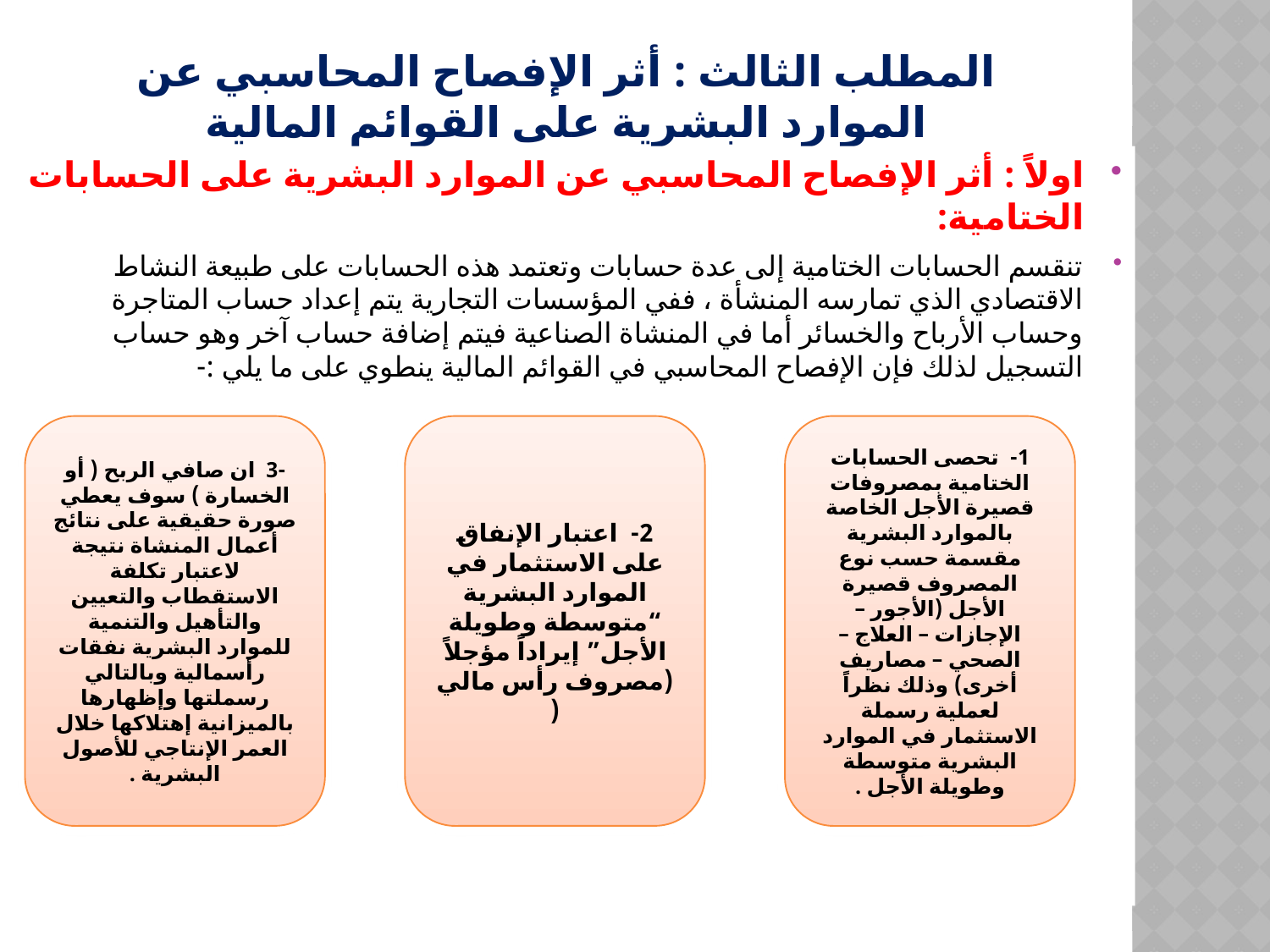

# المطلب الثالث : أثر الإفصاح المحاسبي عن الموارد البشرية على القوائم المالية
اولاً : أثر الإفصاح المحاسبي عن الموارد البشرية على الحسابات الختامية:
تنقسم الحسابات الختامية إلى عدة حسابات وتعتمد هذه الحسابات على طبيعة النشاط الاقتصادي الذي تمارسه المنشأة ، ففي المؤسسات التجارية يتم إعداد حساب المتاجرة وحساب الأرباح والخسائر أما في المنشاة الصناعية فيتم إضافة حساب آخر وهو حساب التسجيل لذلك فإن الإفصاح المحاسبي في القوائم المالية ينطوي على ما يلي :-

-3  ان صافي الربح ( أو الخسارة ) سوف يعطي صورة حقيقية على نتائج أعمال المنشاة نتيجة لاعتبار تكلفة الاستقطاب والتعيين والتأهيل والتنمية للموارد البشرية نفقات رأسمالية وبالتالي رسملتها وإظهارها بالميزانية إهتلاكها خلال العمر الإنتاجي للأصول البشرية .
2-  اعتبار الإنفاق على الاستثمار في الموارد البشرية “متوسطة وطويلة الأجل” إيراداً مؤجلاً (مصروف رأس مالي (
1-  تحصى الحسابات الختامية بمصروفات قصيرة الأجل الخاصة بالموارد البشرية مقسمة حسب نوع المصروف قصيرة الأجل (الأجور – الإجازات – العلاج – الصحي – مصاريف أخرى) وذلك نظراً لعملية رسملة الاستثمار في الموارد البشرية متوسطة وطويلة الأجل .